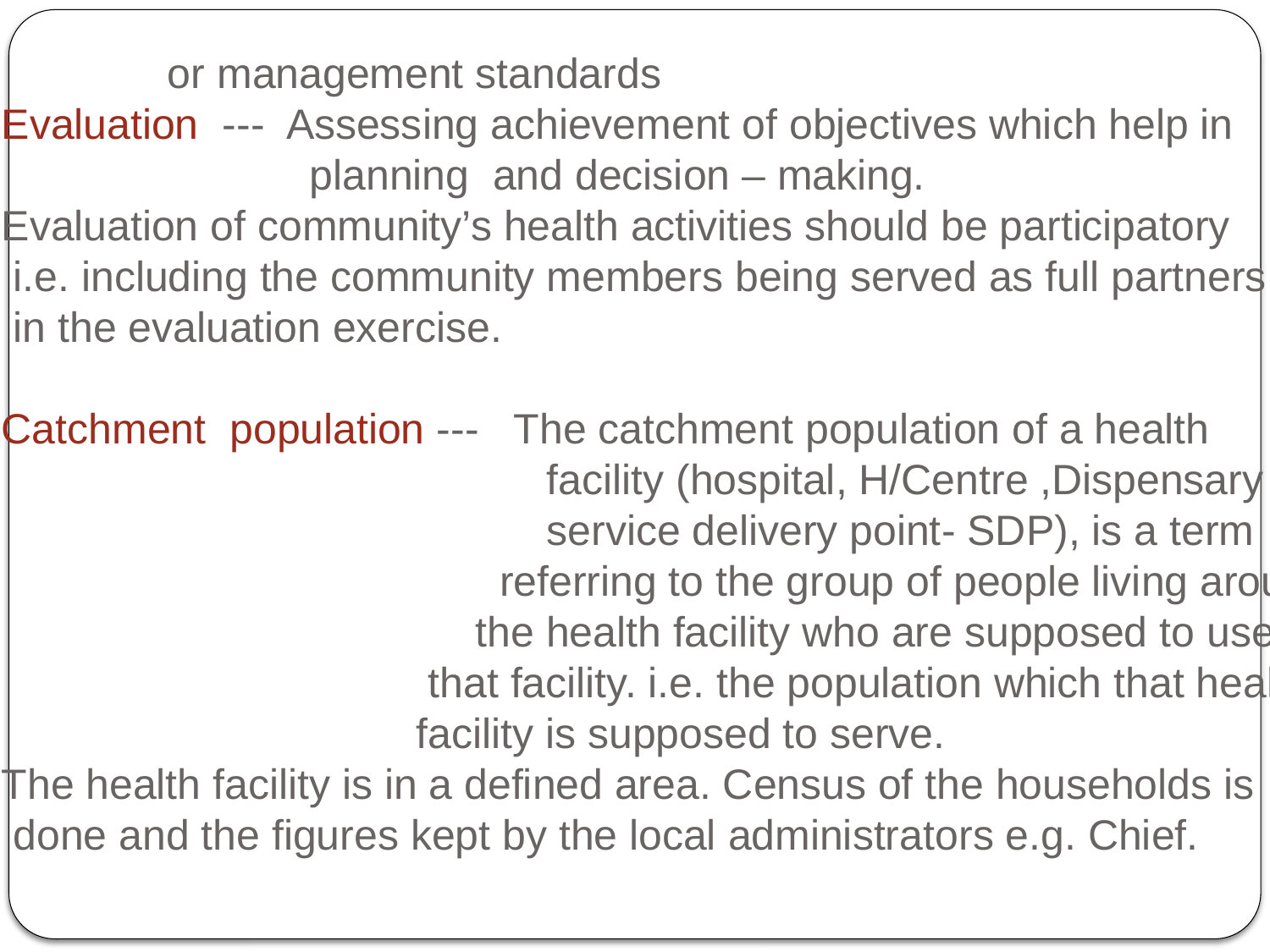

or management standards
Evaluation  ---  Assessing achievement of objectives which help in
                          planning  and decision – making.
Evaluation of community’s health activities should be participatory
 i.e. including the community members being served as full partners
 in the evaluation exercise.

Catchment  population ---   The catchment population of a health
                                              facility (hospital, H/Centre ,Dispensary or
                                              service delivery point- SDP), is a term
                                          referring to the group of people living around
                                        the health facility who are supposed to use
                                    that facility. i.e. the population which that health
                                   facility is supposed to serve.
The health facility is in a defined area. Census of the households is
 done and the figures kept by the local administrators e.g. Chief.